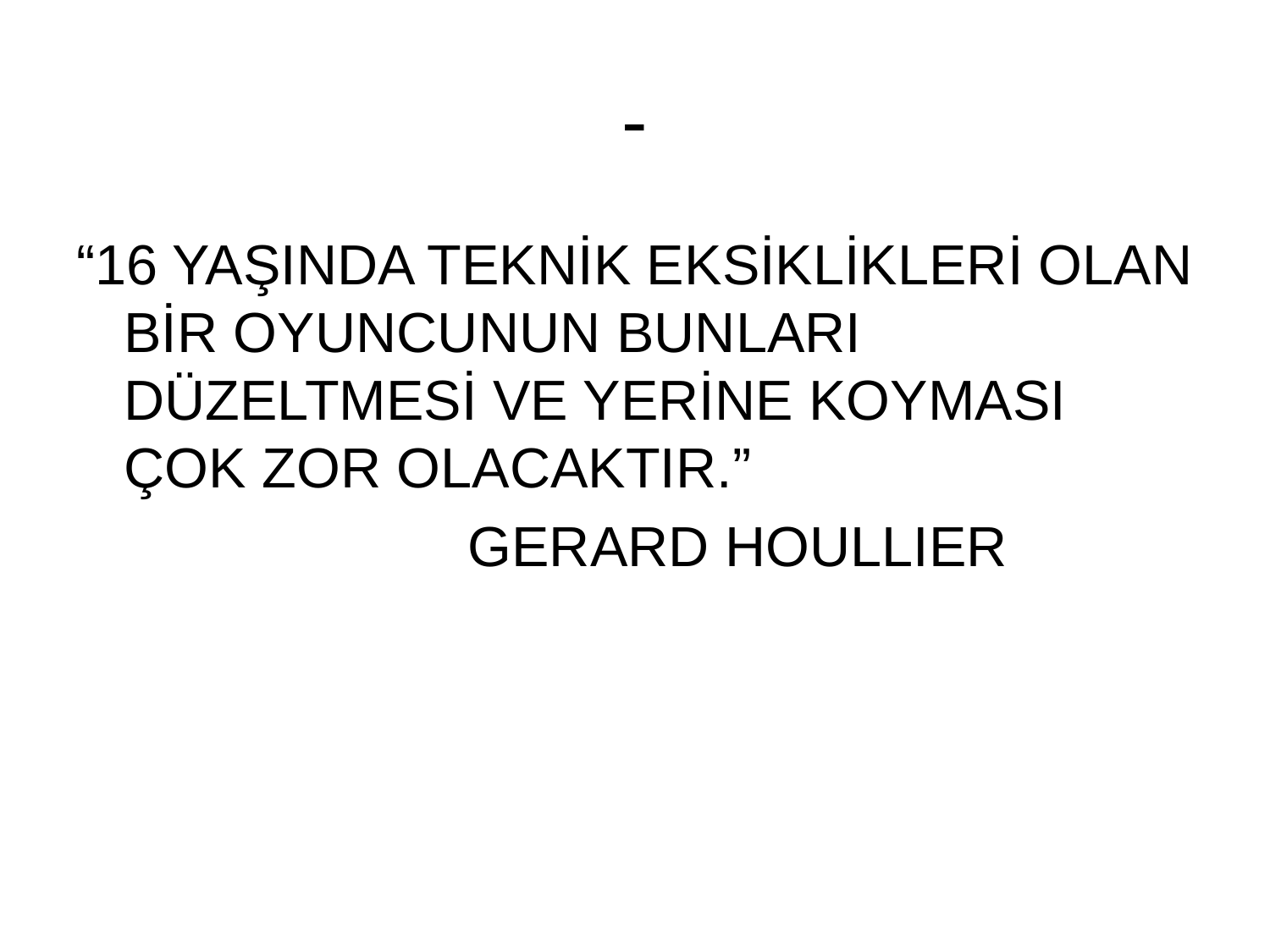

# -
“16 YAŞINDA TEKNİK EKSİKLİKLERİ OLAN BİR OYUNCUNUN BUNLARI DÜZELTMESİ VE YERİNE KOYMASI ÇOK ZOR OLACAKTIR.”
                         GERARD HOULLIER